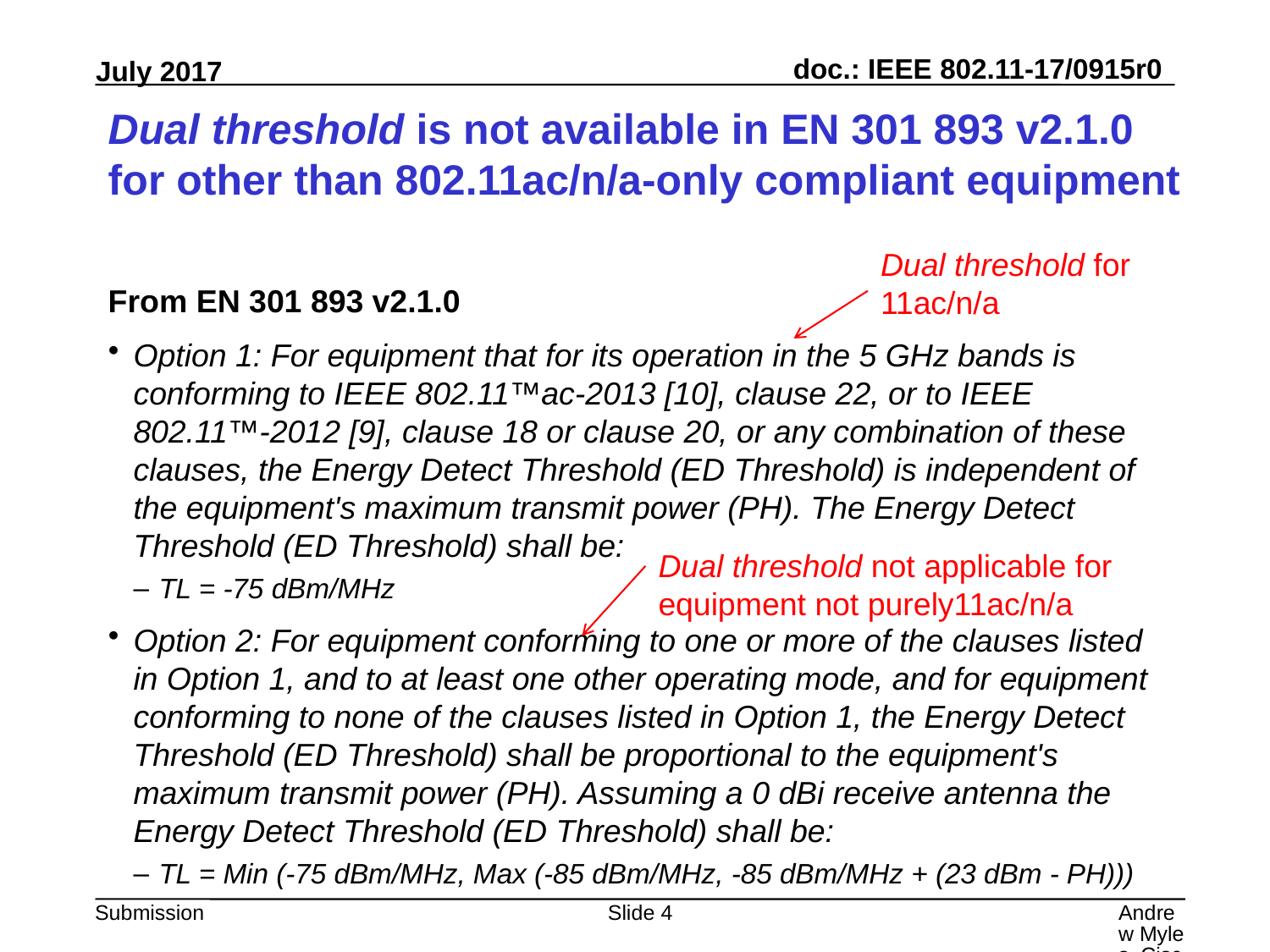

# Dual threshold is not available in EN 301 893 v2.1.0 for other than 802.11ac/n/a-only compliant equipment
Dual threshold for 11ac/n/a
From EN 301 893 v2.1.0
Option 1: For equipment that for its operation in the 5 GHz bands is conforming to IEEE 802.11™ac-2013 [10], clause 22, or to IEEE 802.11™-2012 [9], clause 18 or clause 20, or any combination of these clauses, the Energy Detect Threshold (ED Threshold) is independent of the equipment's maximum transmit power (PH). The Energy Detect Threshold (ED Threshold) shall be:
TL = -75 dBm/MHz
Option 2: For equipment conforming to one or more of the clauses listed in Option 1, and to at least one other operating mode, and for equipment conforming to none of the clauses listed in Option 1, the Energy Detect Threshold (ED Threshold) shall be proportional to the equipment's maximum transmit power (PH). Assuming a 0 dBi receive antenna the Energy Detect Threshold (ED Threshold) shall be:
TL = Min (-75 dBm/MHz, Max (-85 dBm/MHz, -85 dBm/MHz + (23 dBm - PH)))
Dual threshold not applicable for equipment not purely11ac/n/a
Slide 4
Andrew Myles, Cisco